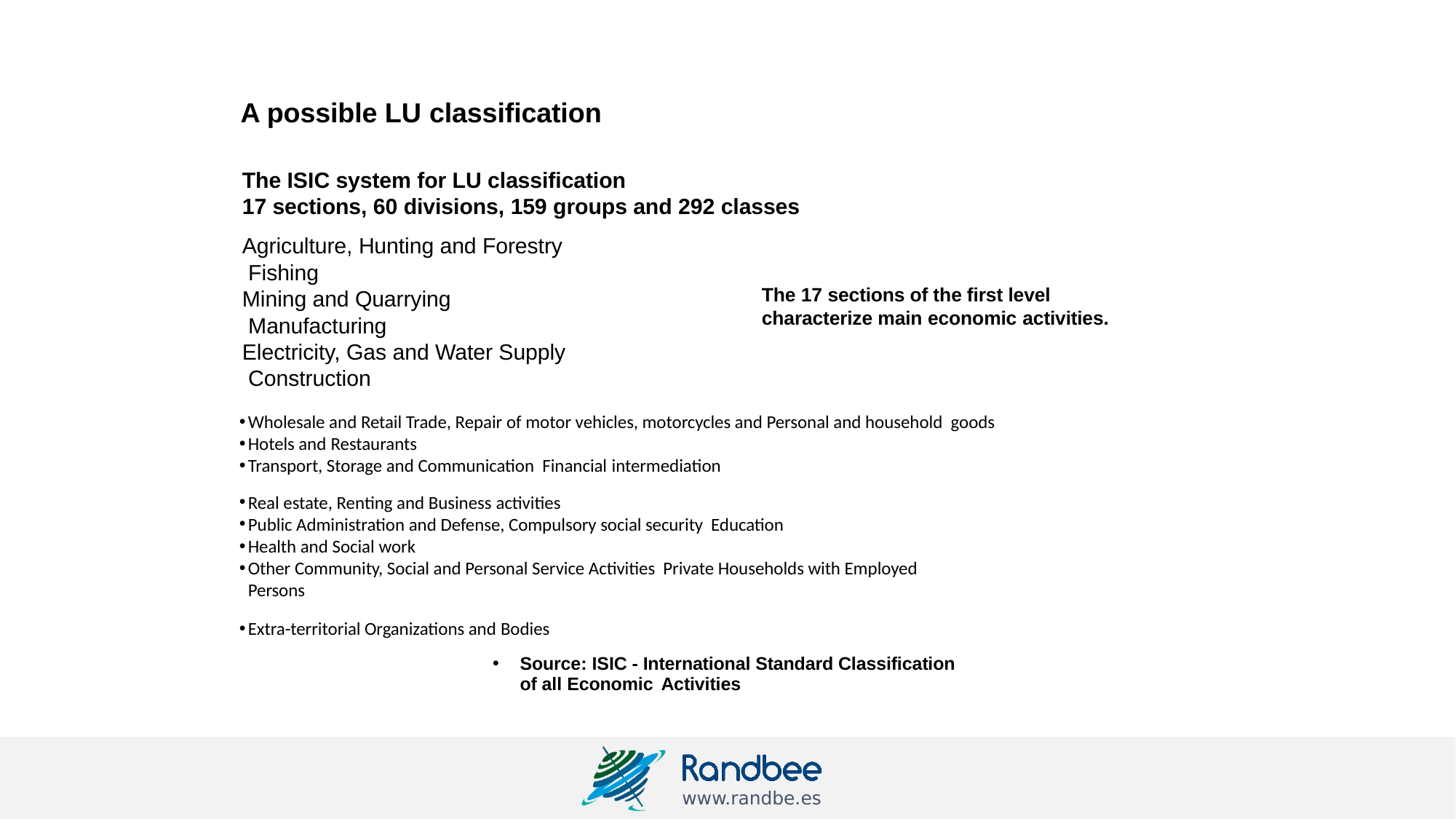

# A possible LU classification
The ISIC system for LU classification
17 sections, 60 divisions, 159 groups and 292 classes
Agriculture, Hunting and Forestry  Fishing
Wholesale and Retail Trade, Repair of motor vehicles, motorcycles and Personal and household  goods
Hotels and Restaurants
Transport, Storage and Communication  Financial intermediation
Real estate, Renting and Business activities
Public Administration and Defense, Compulsory social security  Education
Health and Social work
Other Community, Social and Personal Service Activities  Private Households with Employed Persons
Extra-territorial Organizations and Bodies
Source: ISIC - International Standard Classification of all Economic Activities
The 17 sections of the first level  characterize main economic activities.
Mining and Quarrying  Manufacturing
Electricity, Gas and Water Supply  Construction